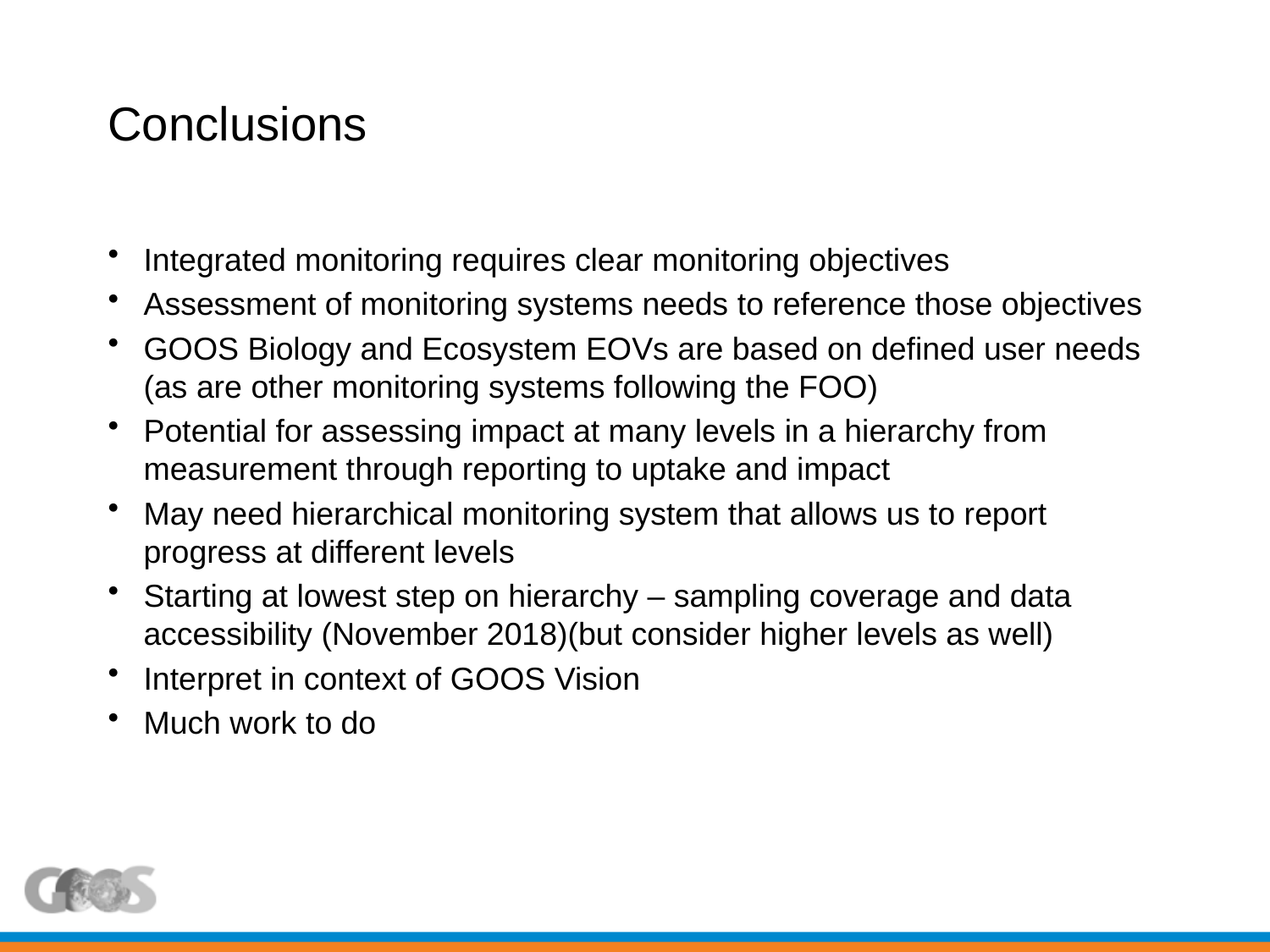

# Conclusions
Integrated monitoring requires clear monitoring objectives
Assessment of monitoring systems needs to reference those objectives
GOOS Biology and Ecosystem EOVs are based on defined user needs (as are other monitoring systems following the FOO)
Potential for assessing impact at many levels in a hierarchy from measurement through reporting to uptake and impact
May need hierarchical monitoring system that allows us to report progress at different levels
Starting at lowest step on hierarchy – sampling coverage and data accessibility (November 2018)(but consider higher levels as well)
Interpret in context of GOOS Vision
Much work to do